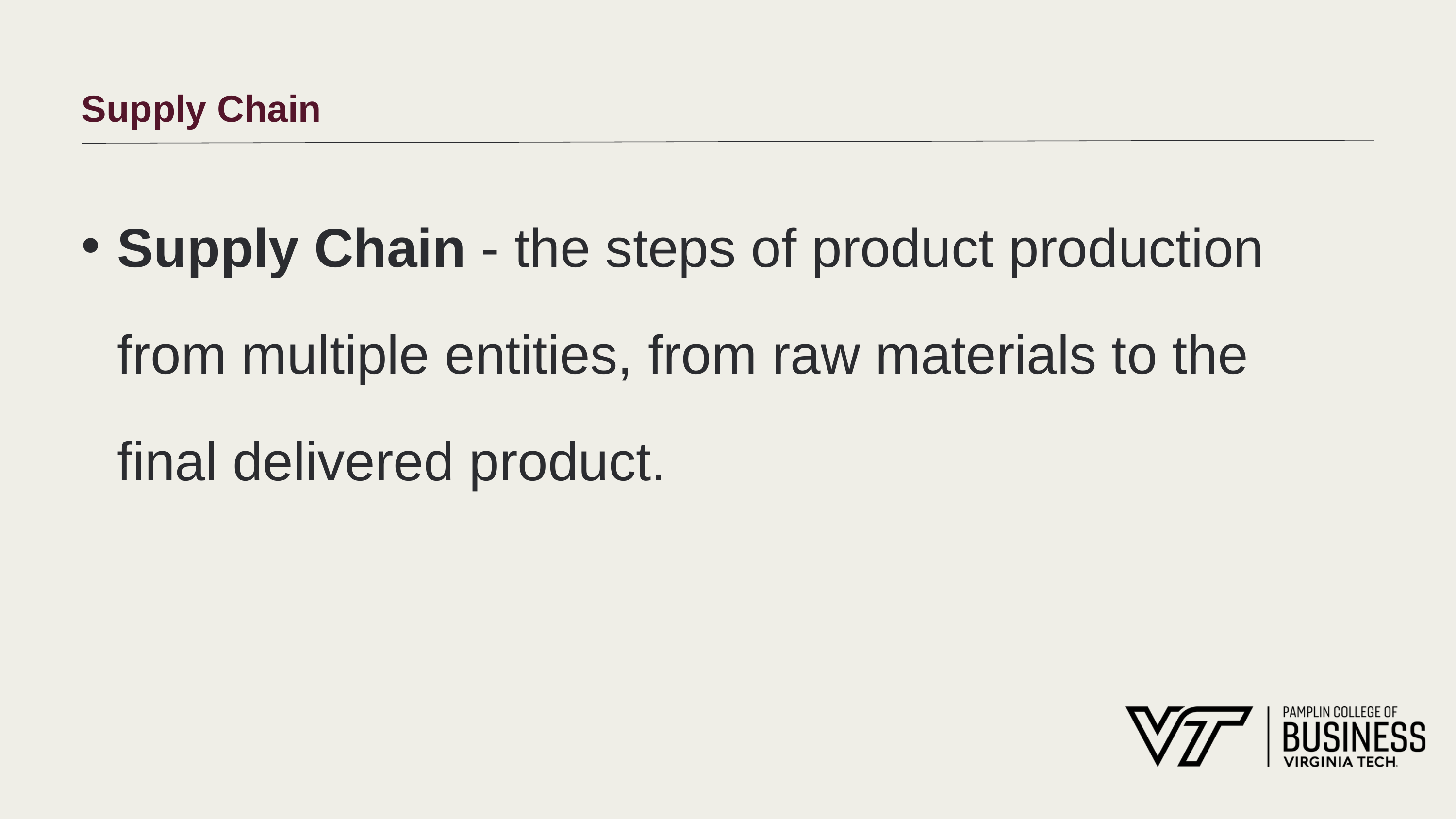

# Supply Chain
Supply Chain - the steps of product production from multiple entities, from raw materials to the final delivered product.